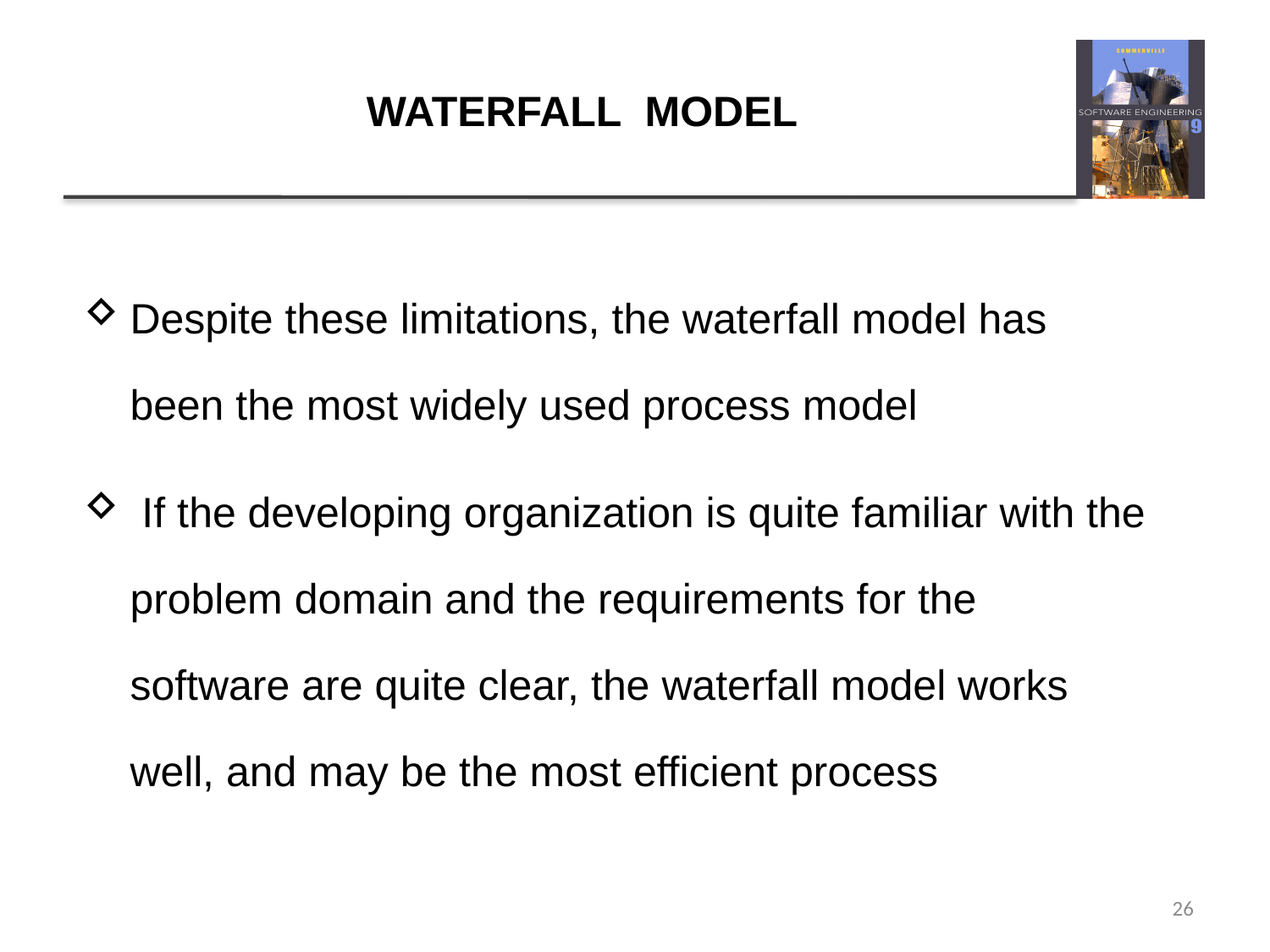

# WATERFALL  MODEL
Despite these limitations, the waterfall model has been the most widely used process model
 If the developing organization is quite familiar with the problem domain and the requirements for the software are quite clear, the waterfall model works well, and may be the most efficient process
26